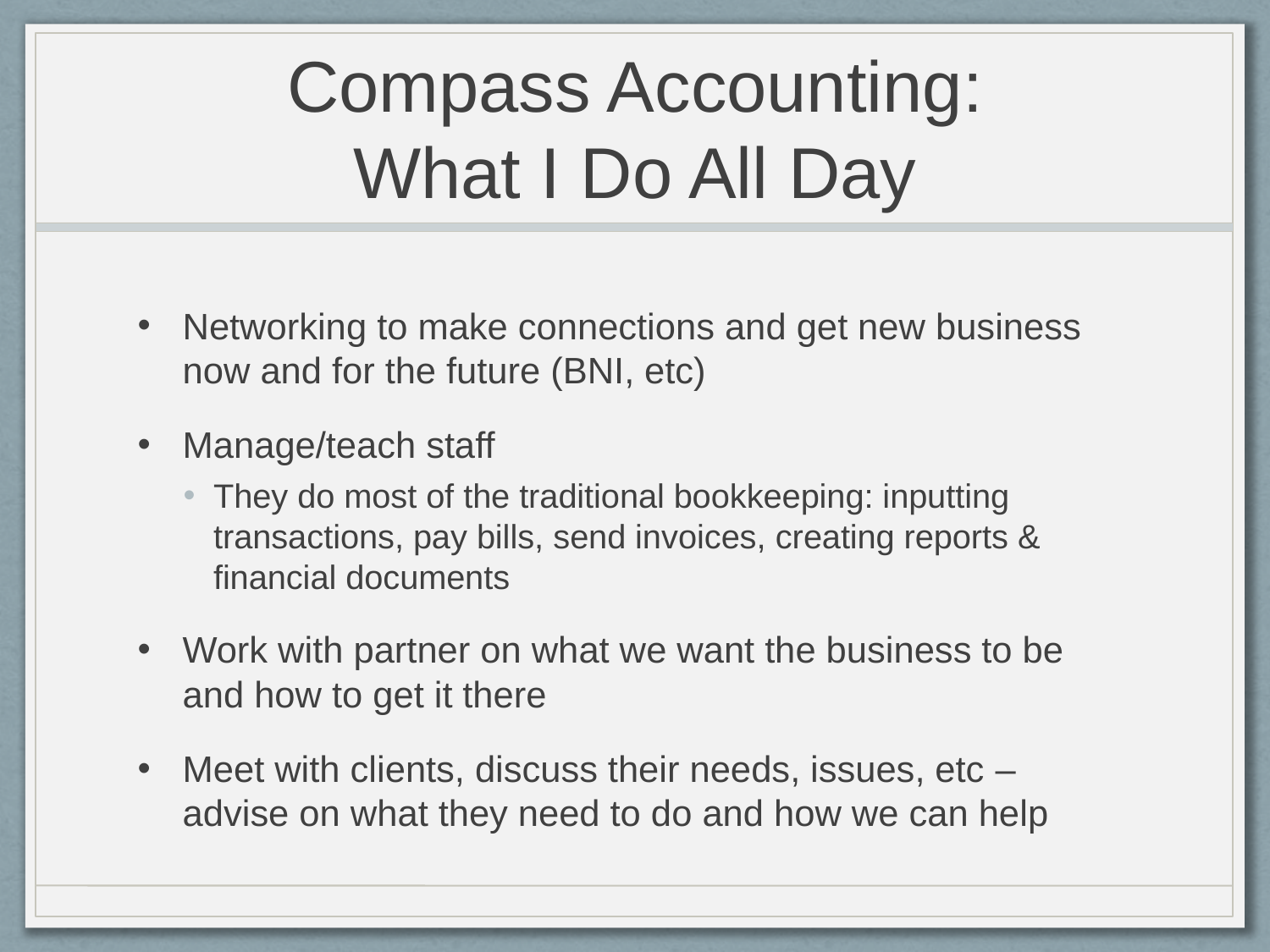

# Compass Accounting: What I Do All Day
Networking to make connections and get new business now and for the future (BNI, etc)
Manage/teach staff
They do most of the traditional bookkeeping: inputting transactions, pay bills, send invoices, creating reports & financial documents
Work with partner on what we want the business to be and how to get it there
Meet with clients, discuss their needs, issues, etc – advise on what they need to do and how we can help